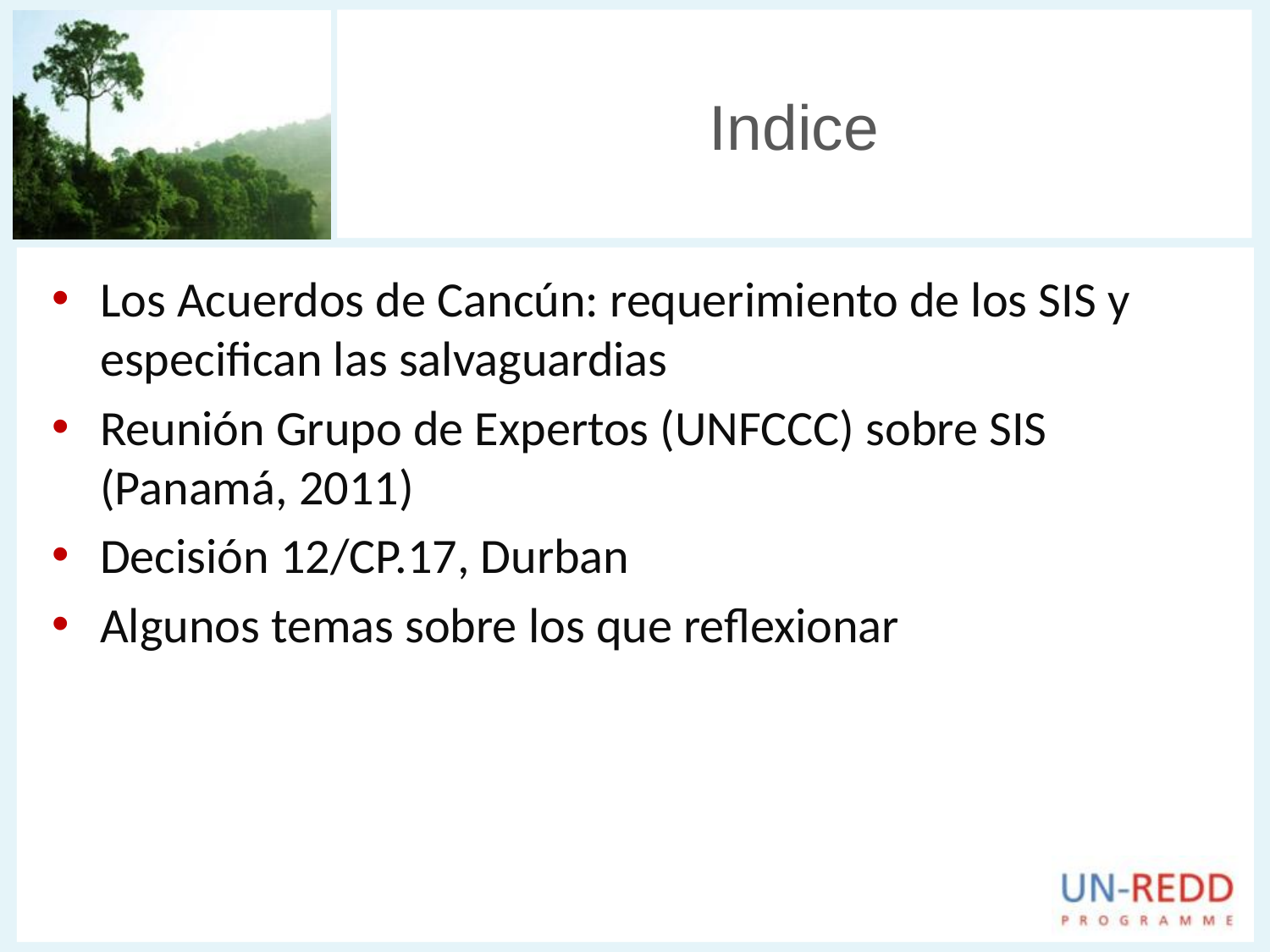

# Indice
Los Acuerdos de Cancún: requerimiento de los SIS y especifican las salvaguardias
Reunión Grupo de Expertos (UNFCCC) sobre SIS (Panamá, 2011)
Decisión 12/CP.17, Durban
Algunos temas sobre los que reflexionar